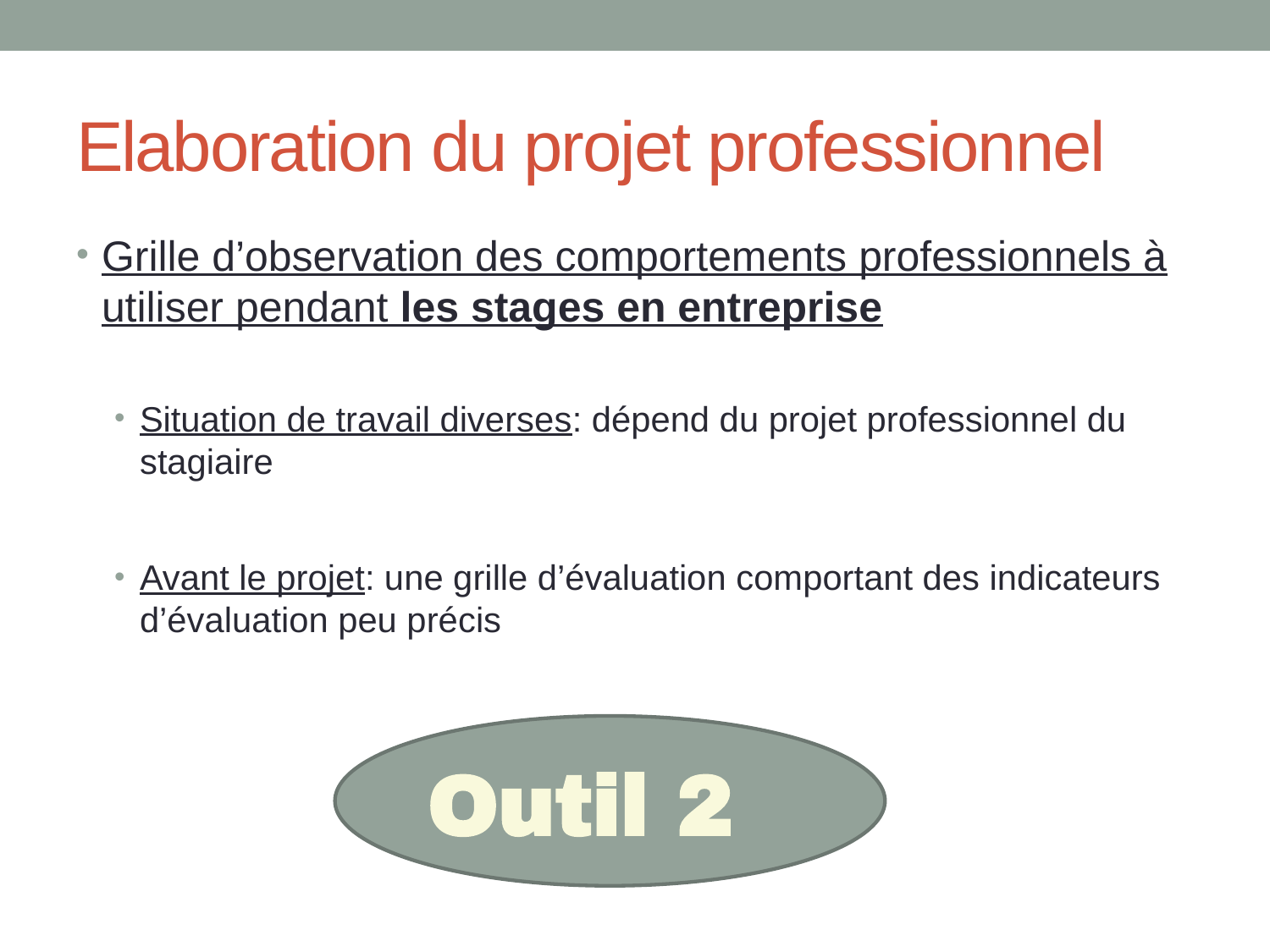

# Elaboration du projet professionnel
Grille d’observation des comportements professionnels à utiliser pendant les stages en entreprise

Situation de travail diverses: dépend du projet professionnel du stagiaire

Avant le projet: une grille d’évaluation comportant des indicateurs d’évaluation peu précis
Outil 2
Outil 2